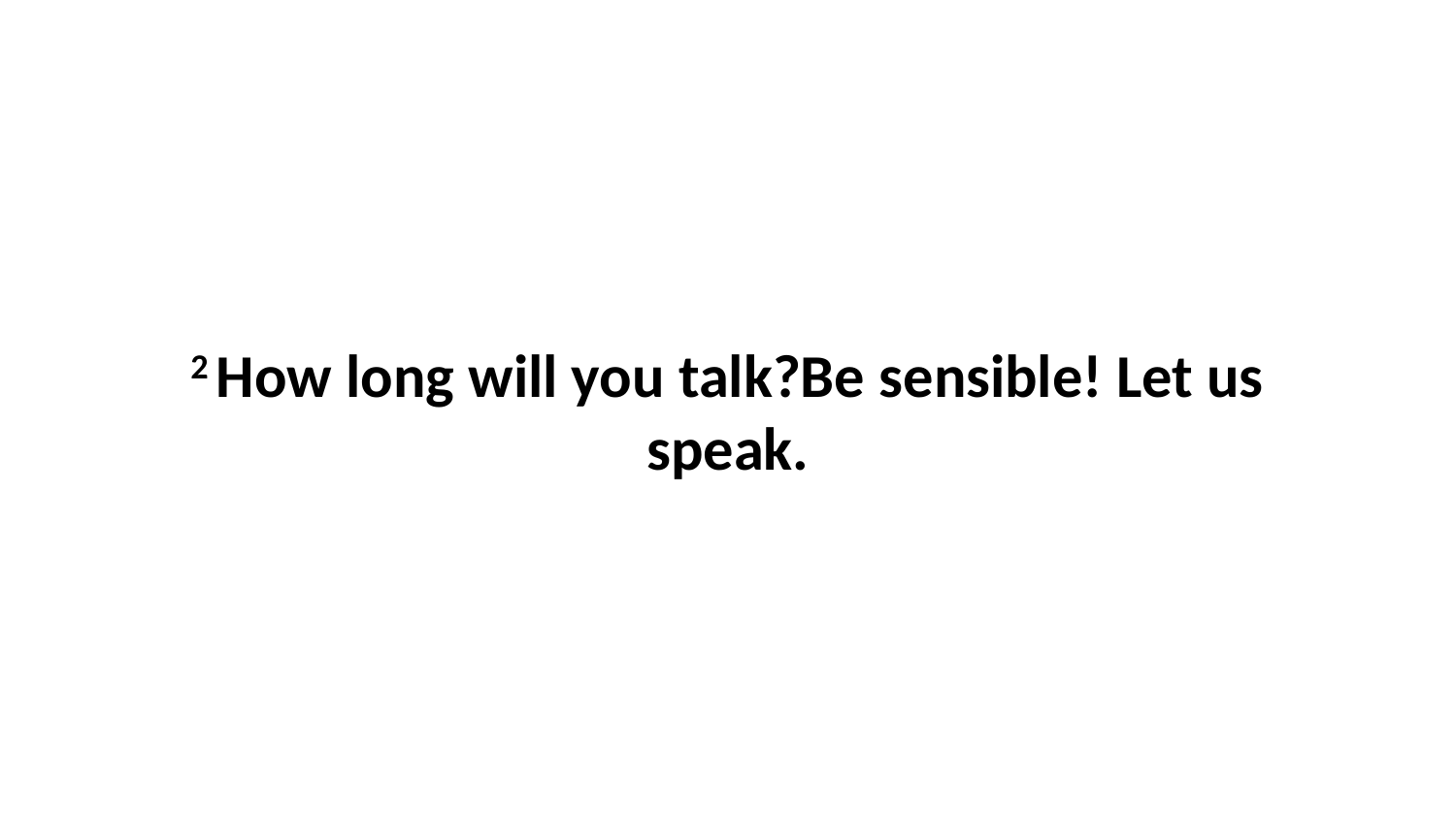

2 How long will you talk?Be sensible! Let us speak.